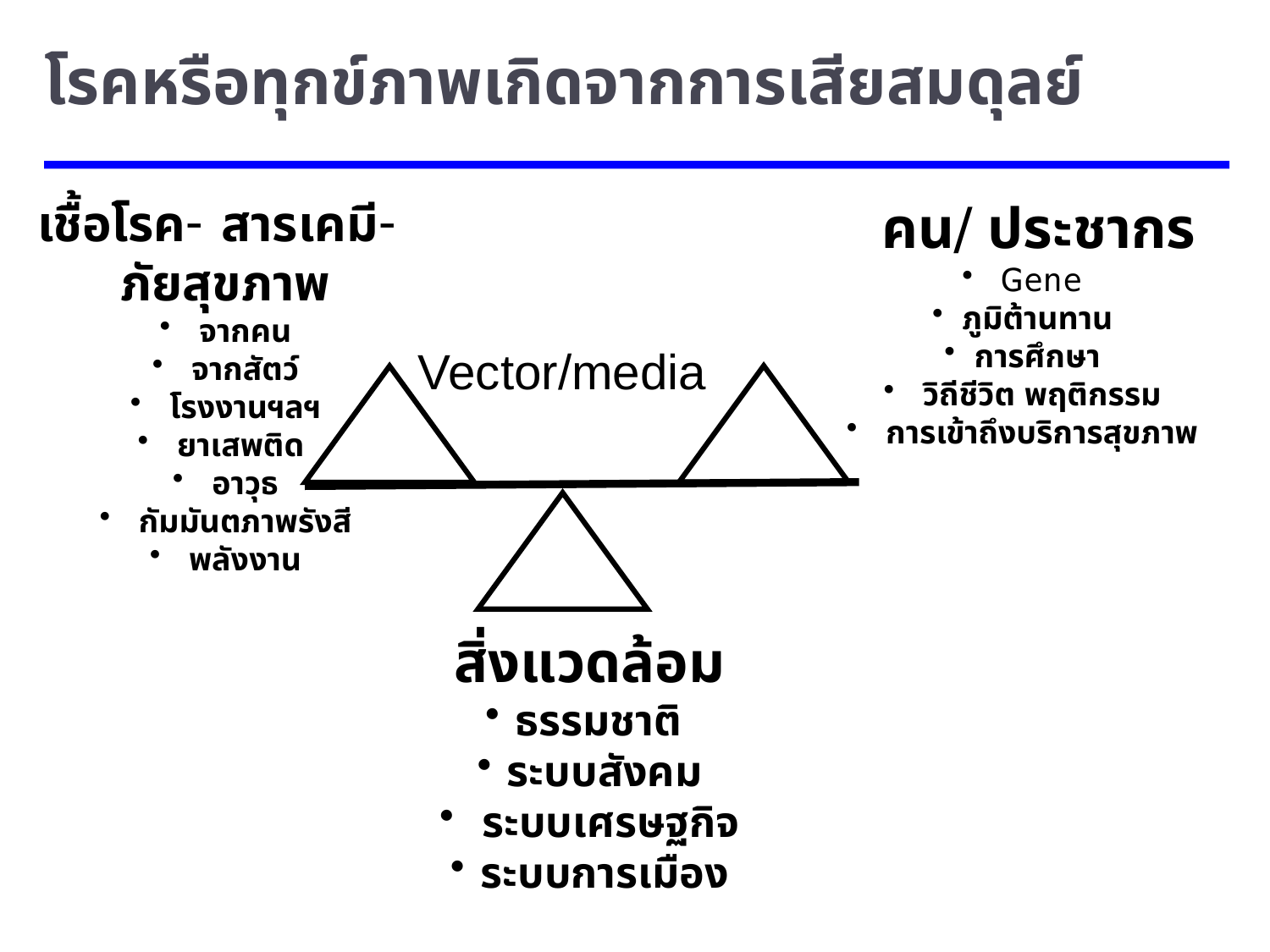

# โรคหรือทุกข์ภาพเกิดจากการเสียสมดุลย์

  คน/ประชากร
 Gene
ภูมิต้านทาน
การศึกษา
 วิถีชีวิต พฤติกรรม
 การเข้าถึงบริการสุขภาพ
เชื้อโรค- สารเคมี-
ภัยสุขภาพ
 จากคน
 จากสัตว์
 โรงงานฯลฯ
 ยาเสพติด
 อาวุธ
 กัมมันตภาพรังสี
 พลังงาน

Vector/media

สิ่งแวดล้อม
ธรรมชาติ
ระบบสังคม
 ระบบเศรษฐกิจ
ระบบการเมือง